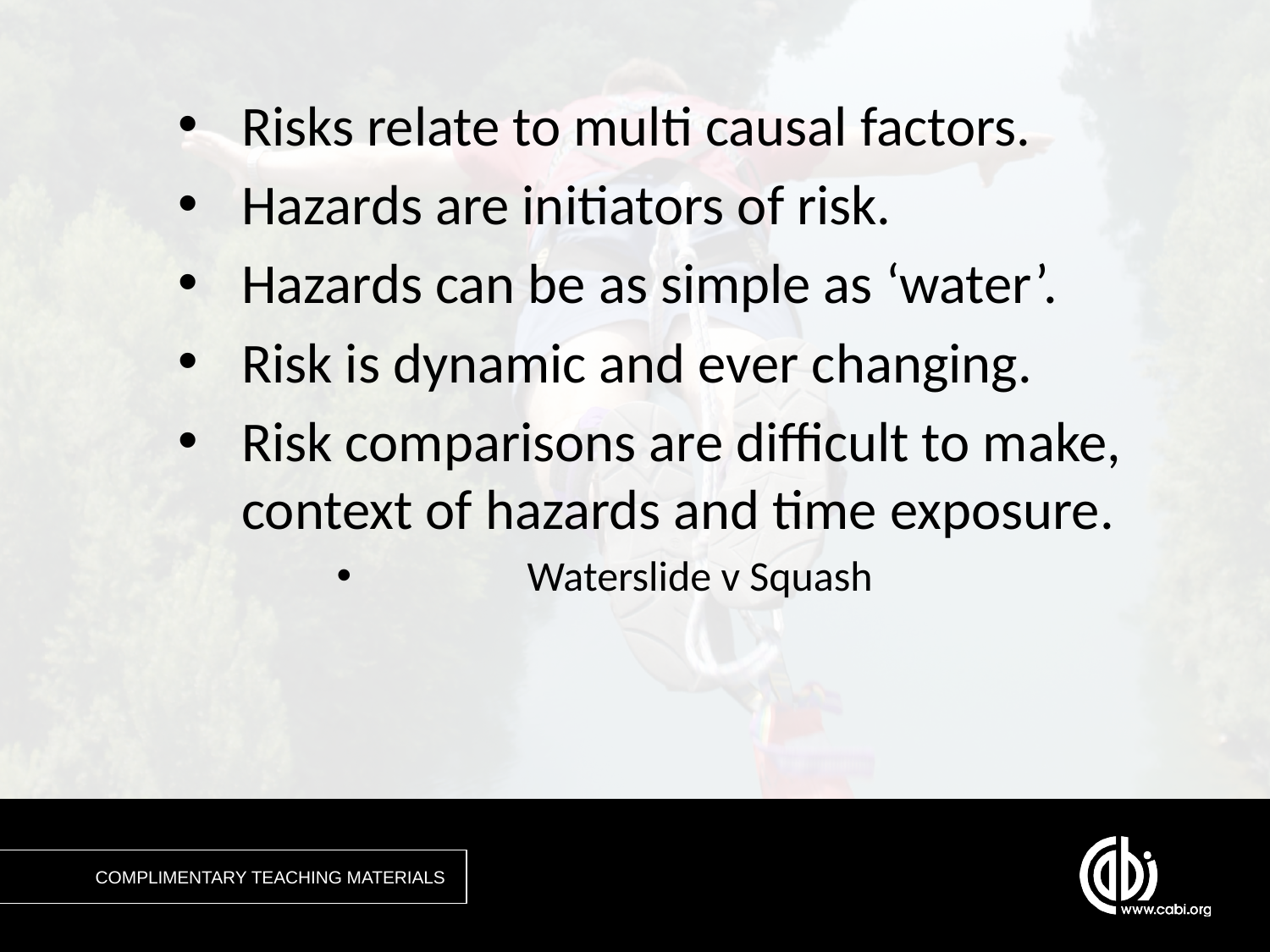

Risks relate to multi causal factors.
Hazards are initiators of risk.
Hazards can be as simple as ‘water’.
Risk is dynamic and ever changing.
Risk comparisons are difficult to make, context of hazards and time exposure.
	Waterslide v Squash